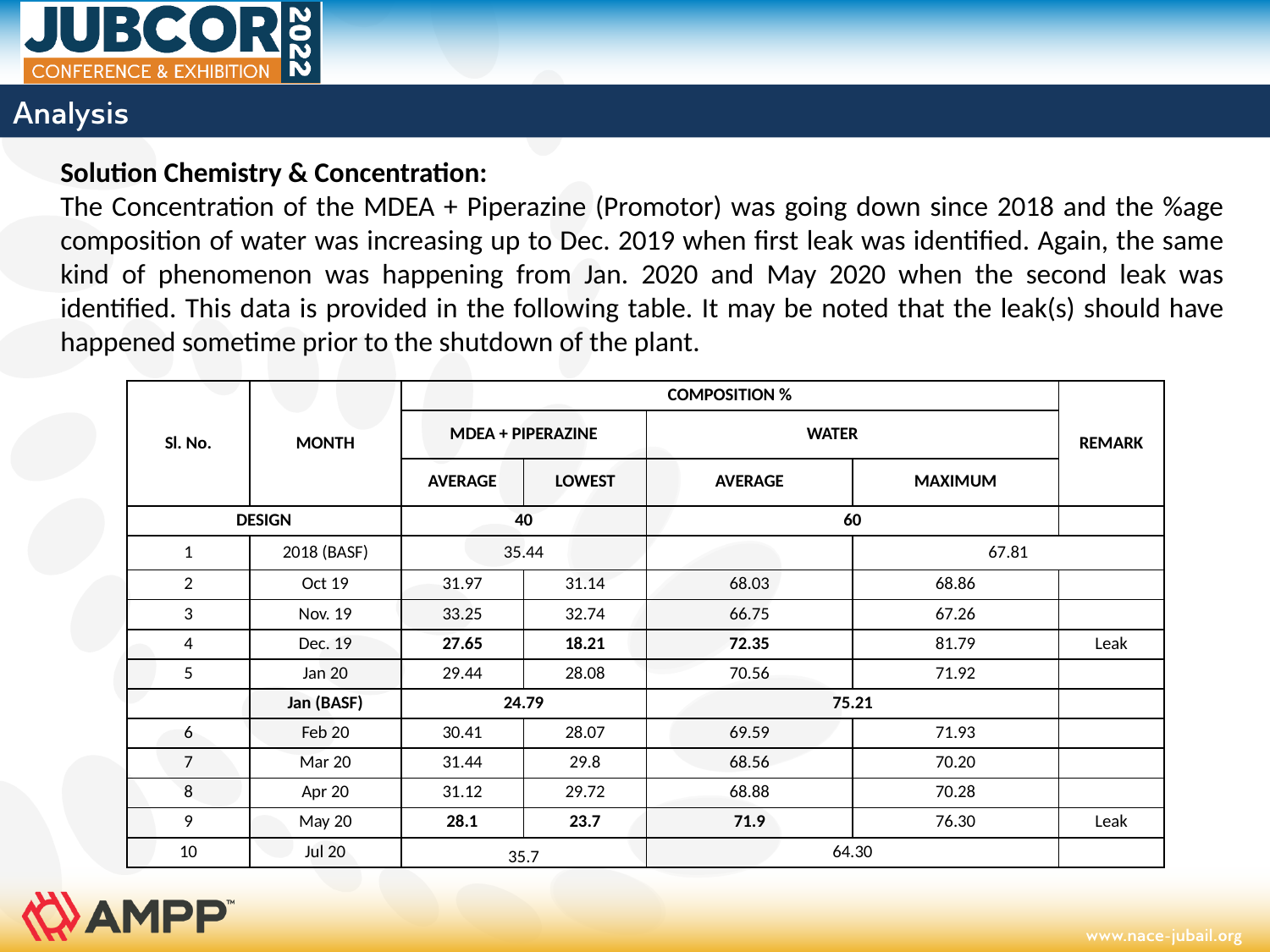

# Analysis
Solution Chemistry & Concentration:
The Concentration of the MDEA + Piperazine (Promotor) was going down since 2018 and the %age composition of water was increasing up to Dec. 2019 when first leak was identified. Again, the same kind of phenomenon was happening from Jan. 2020 and May 2020 when the second leak was identified. This data is provided in the following table. It may be noted that the leak(s) should have happened sometime prior to the shutdown of the plant.
| Sl. No. | MONTH | COMPOSITION % |  |  |  | REMARK |
| --- | --- | --- | --- | --- | --- | --- |
|  |  | MDEA + PIPERAZINE |  | WATER |  |  |
|  |  | AVERAGE | LOWEST | AVERAGE | MAXIMUM |  |
| DESIGN |  | 40 |  | 60 |  |  |
| 1 | 2018 (BASF) | 35.44 |  |  | 67.81 |  |
| 2 | Oct 19 | 31.97 | 31.14 | 68.03 | 68.86 |  |
| 3 | Nov. 19 | 33.25 | 32.74 | 66.75 | 67.26 |  |
| 4 | Dec. 19 | 27.65 | 18.21 | 72.35 | 81.79 | Leak |
| 5 | Jan 20 | 29.44 | 28.08 | 70.56 | 71.92 |  |
|  | Jan (BASF) | 24.79 |  | 75.21 |  |  |
| 6 | Feb 20 | 30.41 | 28.07 | 69.59 | 71.93 |  |
| 7 | Mar 20 | 31.44 | 29.8 | 68.56 | 70.20 |  |
| 8 | Apr 20 | 31.12 | 29.72 | 68.88 | 70.28 |  |
| 9 | May 20 | 28.1 | 23.7 | 71.9 | 76.30 | Leak |
| 10 | Jul 20 | 35.7 |  | 64.30 |  |  |